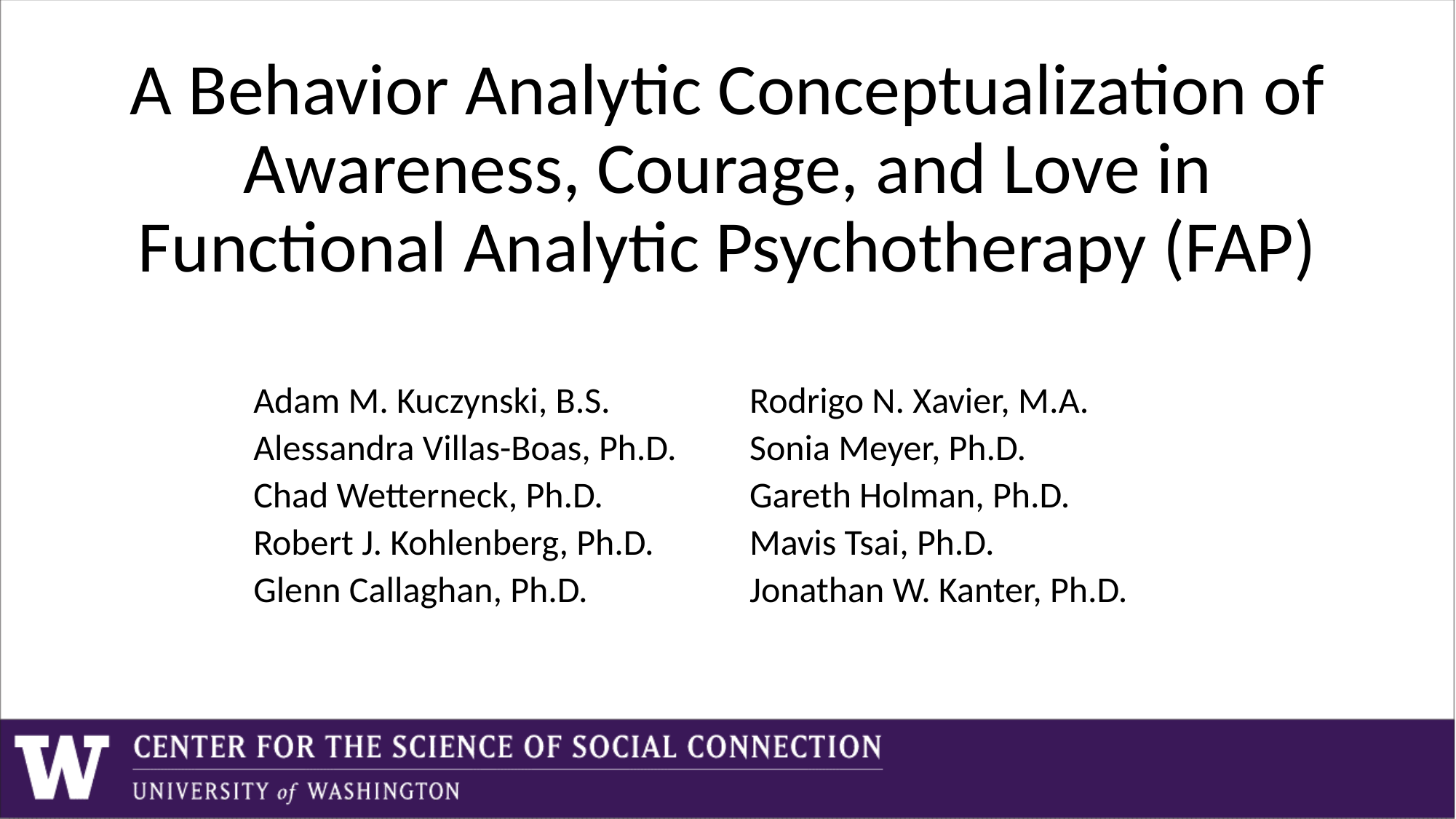

# A Behavior Analytic Conceptualization of Awareness, Courage, and Love in Functional Analytic Psychotherapy (FAP)
| Adam M. Kuczynski, B.S. | Rodrigo N. Xavier, M.A. |
| --- | --- |
| Alessandra Villas-Boas, Ph.D. | Sonia Meyer, Ph.D. |
| Chad Wetterneck, Ph.D. | Gareth Holman, Ph.D. |
| Robert J. Kohlenberg, Ph.D. | Mavis Tsai, Ph.D. |
| Glenn Callaghan, Ph.D. | Jonathan W. Kanter, Ph.D. |